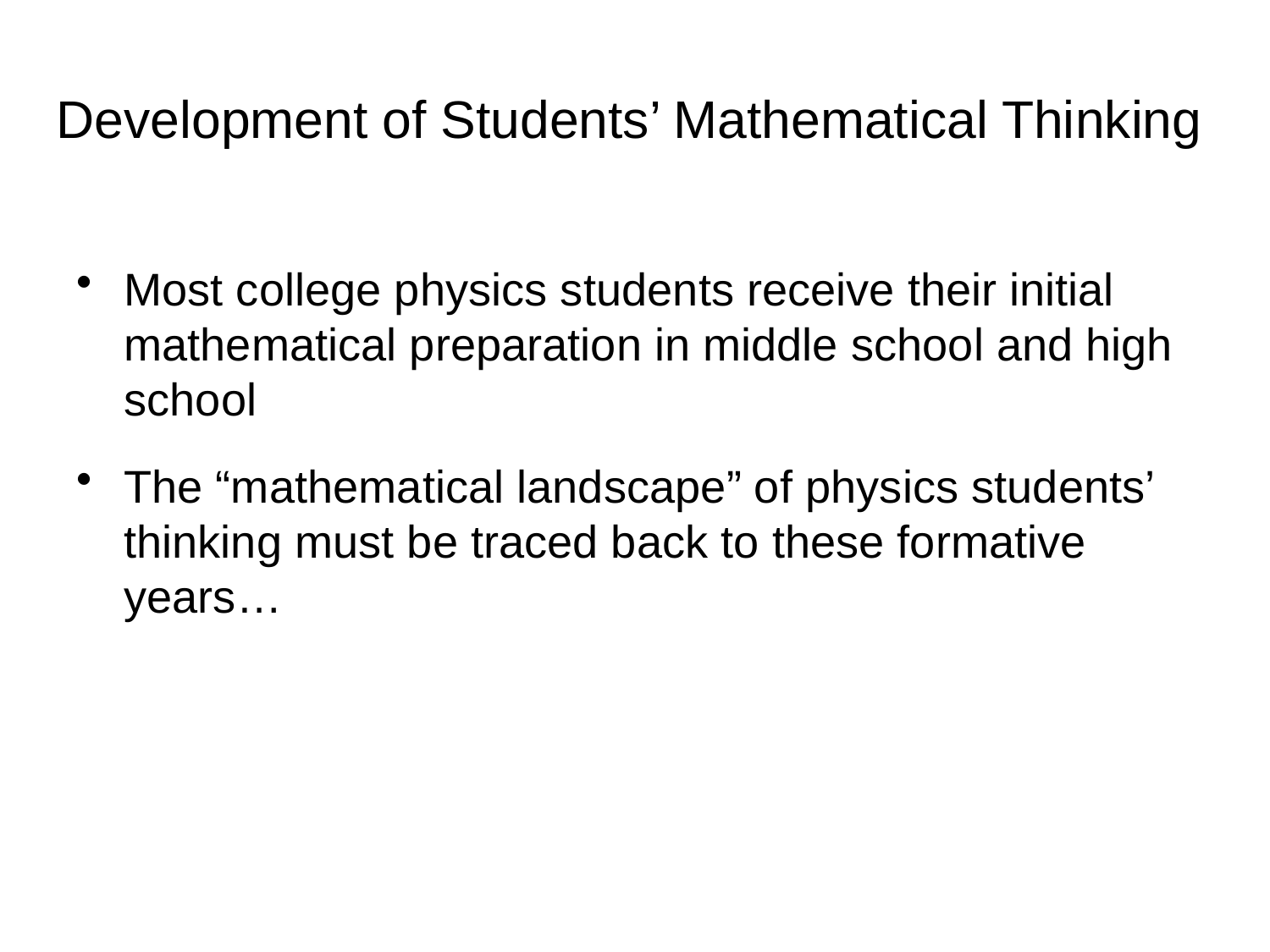

# Development of Students’ Mathematical Thinking
Most college physics students receive their initial mathematical preparation in middle school and high school
The “mathematical landscape” of physics students’ thinking must be traced back to these formative years…